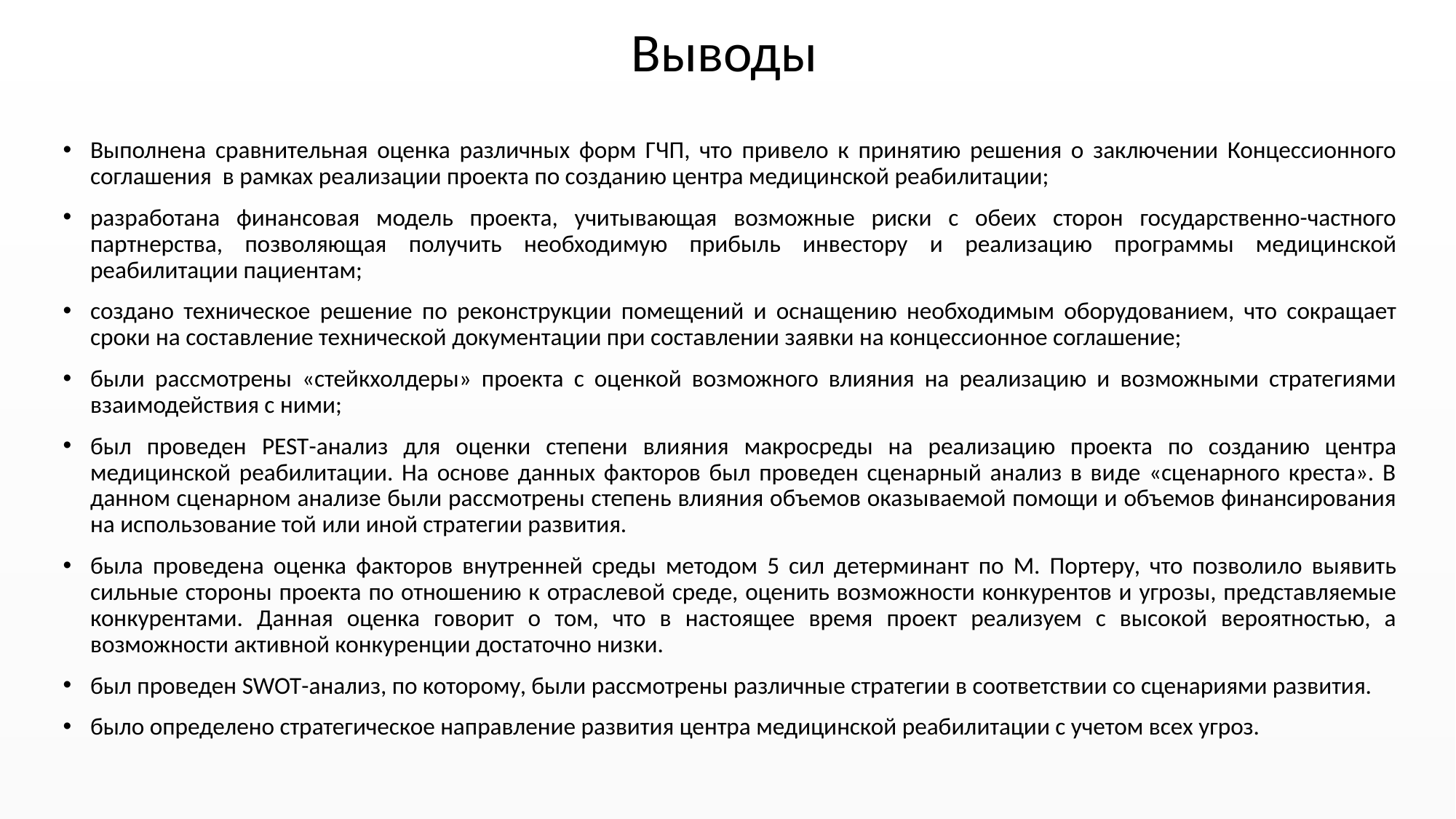

# Выводы
Выполнена сравнительная оценка различных форм ГЧП, что привело к принятию решения о заключении Концессионного соглашения  в рамках реализации проекта по созданию центра медицинской реабилитации;
разработана финансовая модель проекта, учитывающая возможные риски с обеих сторон государственно-частного партнерства, позволяющая получить необходимую прибыль инвестору и реализацию программы медицинской реабилитации пациентам;
создано техническое решение по реконструкции помещений и оснащению необходимым оборудованием, что сокращает сроки на составление технической документации при составлении заявки на концессионное соглашение;
были рассмотрены «стейкхолдеры» проекта с оценкой возможного влияния на реализацию и возможными стратегиями взаимодействия с ними;
был проведен PEST-анализ для оценки степени влияния макросреды на реализацию проекта по созданию центра медицинской реабилитации. На основе данных факторов был проведен сценарный анализ в виде «сценарного креста». В данном сценарном анализе были рассмотрены степень влияния объемов оказываемой помощи и объемов финансирования на использование той или иной стратегии развития.
была проведена оценка факторов внутренней среды методом 5 сил детерминант по М. Портеру, что позволило выявить сильные стороны проекта по отношению к отраслевой среде, оценить возможности конкурентов и угрозы, представляемые конкурентами. Данная оценка говорит о том, что в настоящее время проект реализуем с высокой вероятностью, а возможности активной конкуренции достаточно низки.
был проведен SWOT-анализ, по которому, были рассмотрены различные стратегии в соответствии со сценариями развития.
было определено стратегическое направление развития центра медицинской реабилитации с учетом всех угроз.